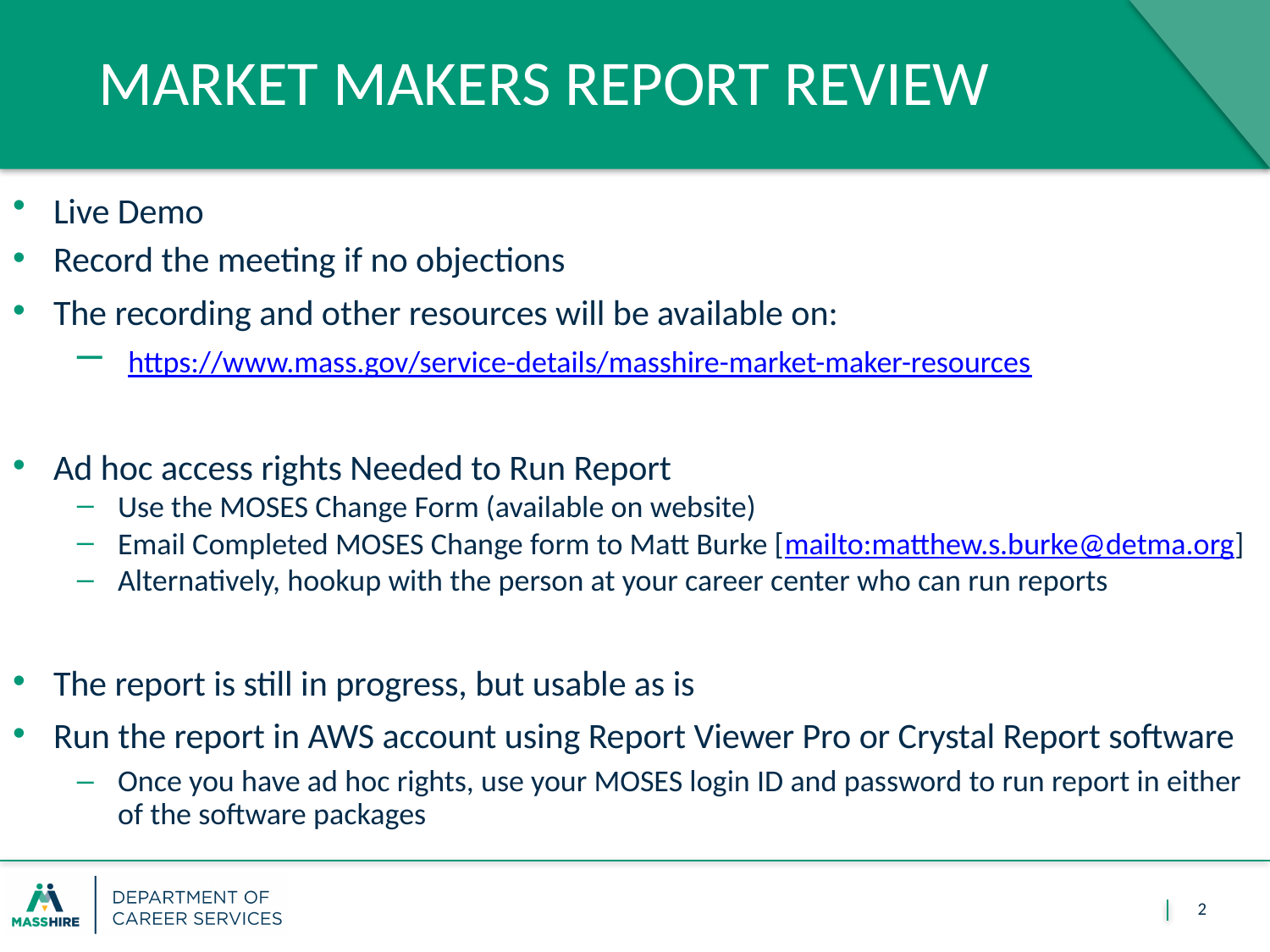

February 1, 2018
#

MARKET MAKERS REPORT REVIEW
Live Demo
Record the meeting if no objections
The recording and other resources will be available on:
 https://www.mass.gov/service-details/masshire-market-maker-resources

Ad hoc access rights Needed to Run Report
Use the MOSES Change Form (available on website)
Email Completed MOSES Change form to Matt Burke [mailto:matthew.s.burke@detma.org]
Alternatively, hookup with the person at your career center who can run reports

The report is still in progress, but usable as is
Run the report in AWS account using Report Viewer Pro or Crystal Report software
Once you have ad hoc rights, use your MOSES login ID and password to run report in either of the software packages

2